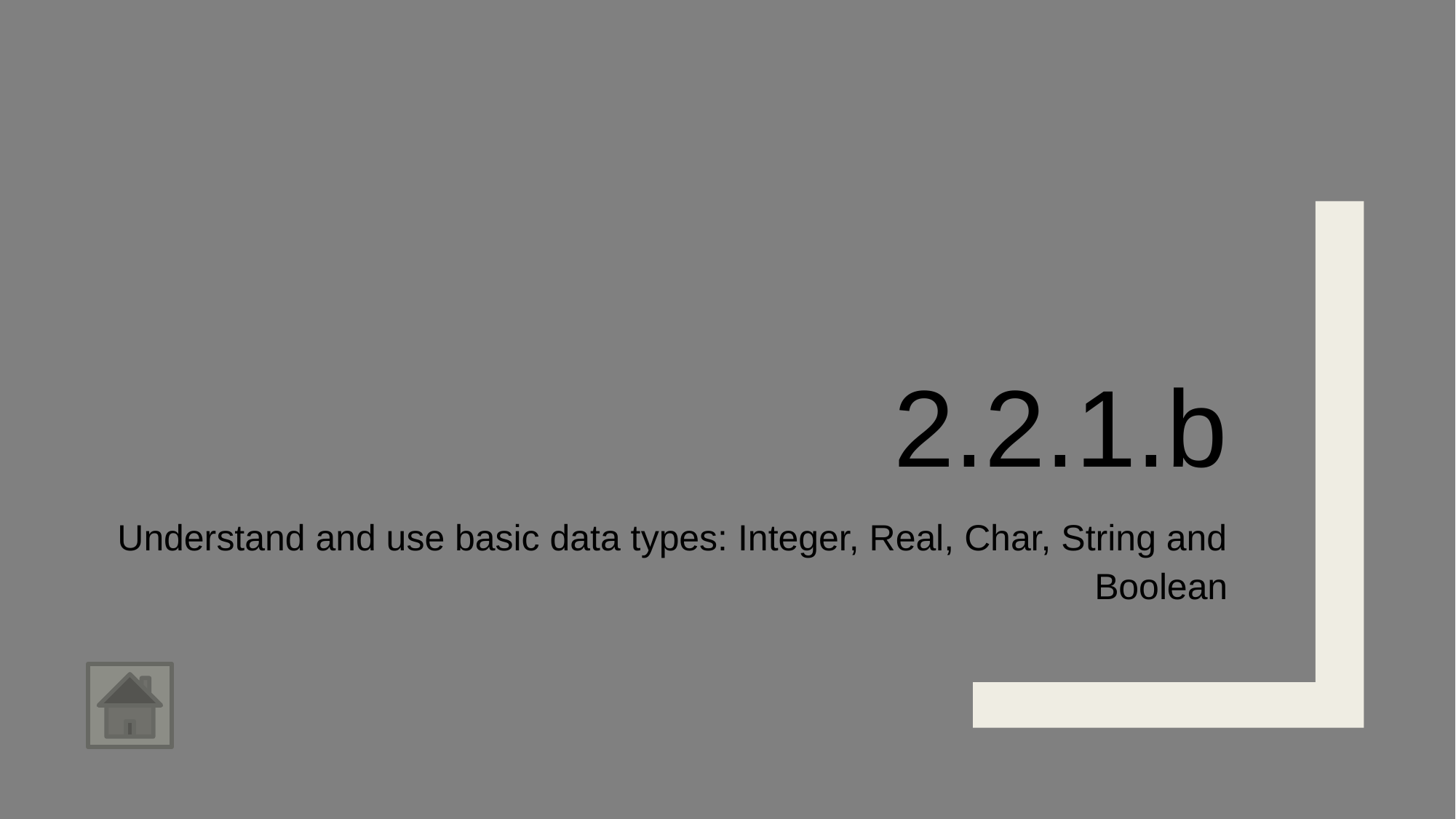

# 2.2.1.b
Understand and use basic data types: Integer, Real, Char, String and Boolean